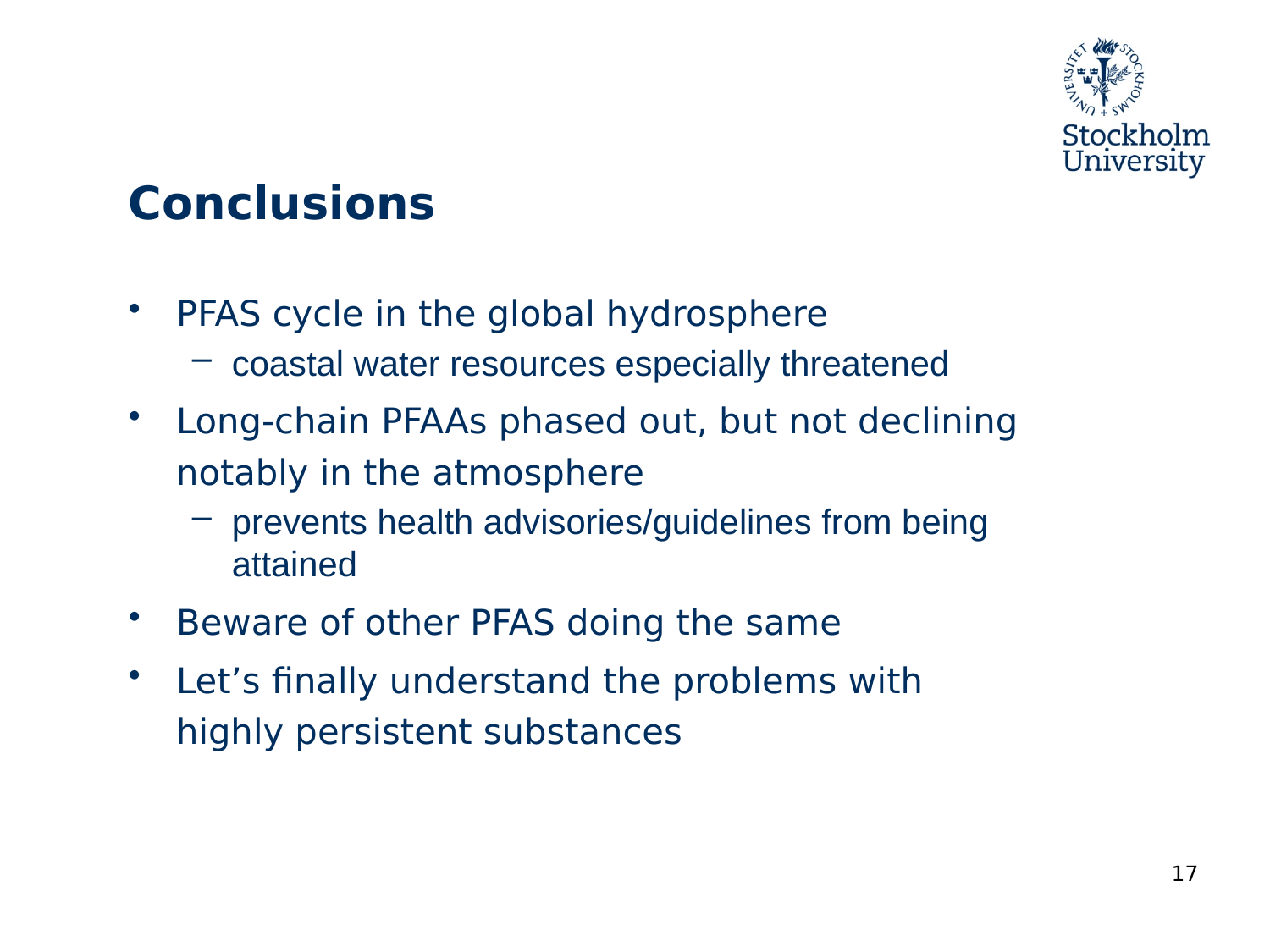

# Conclusions
PFAS cycle in the global hydrosphere
coastal water resources especially threatened
Long-chain PFAAs phased out, but not declining notably in the atmosphere
prevents health advisories/guidelines from being attained
Beware of other PFAS doing the same
Let’s finally understand the problems with highly persistent substances
17